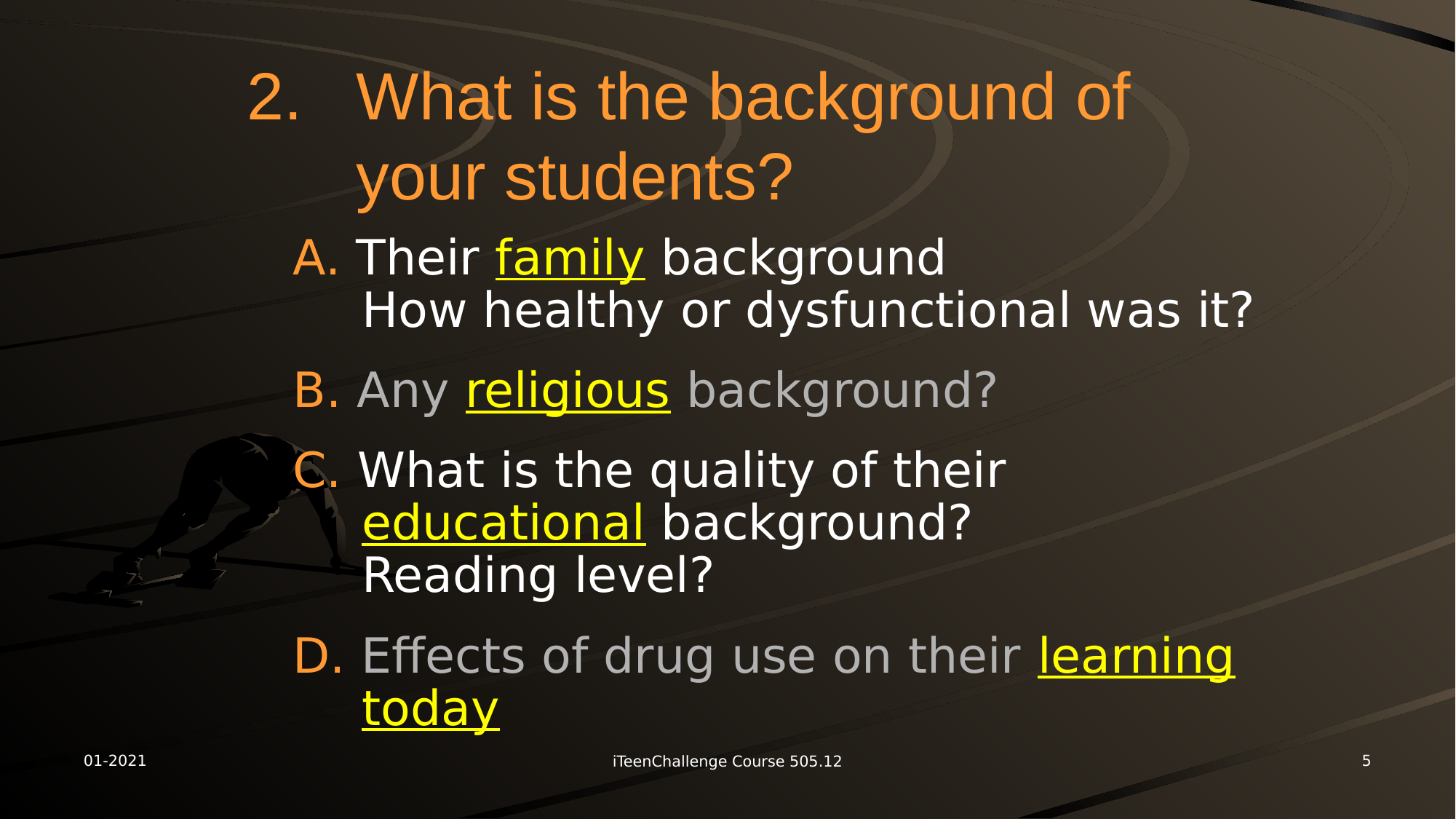

# 2.	What is the background of your students?
A. Their family background
How healthy or dysfunctional was it?
B. Any religious background?
C. What is the quality of their educational background?
Reading level?
D. Effects of drug use on their learning today
01-2021
5
iTeenChallenge Course 505.12